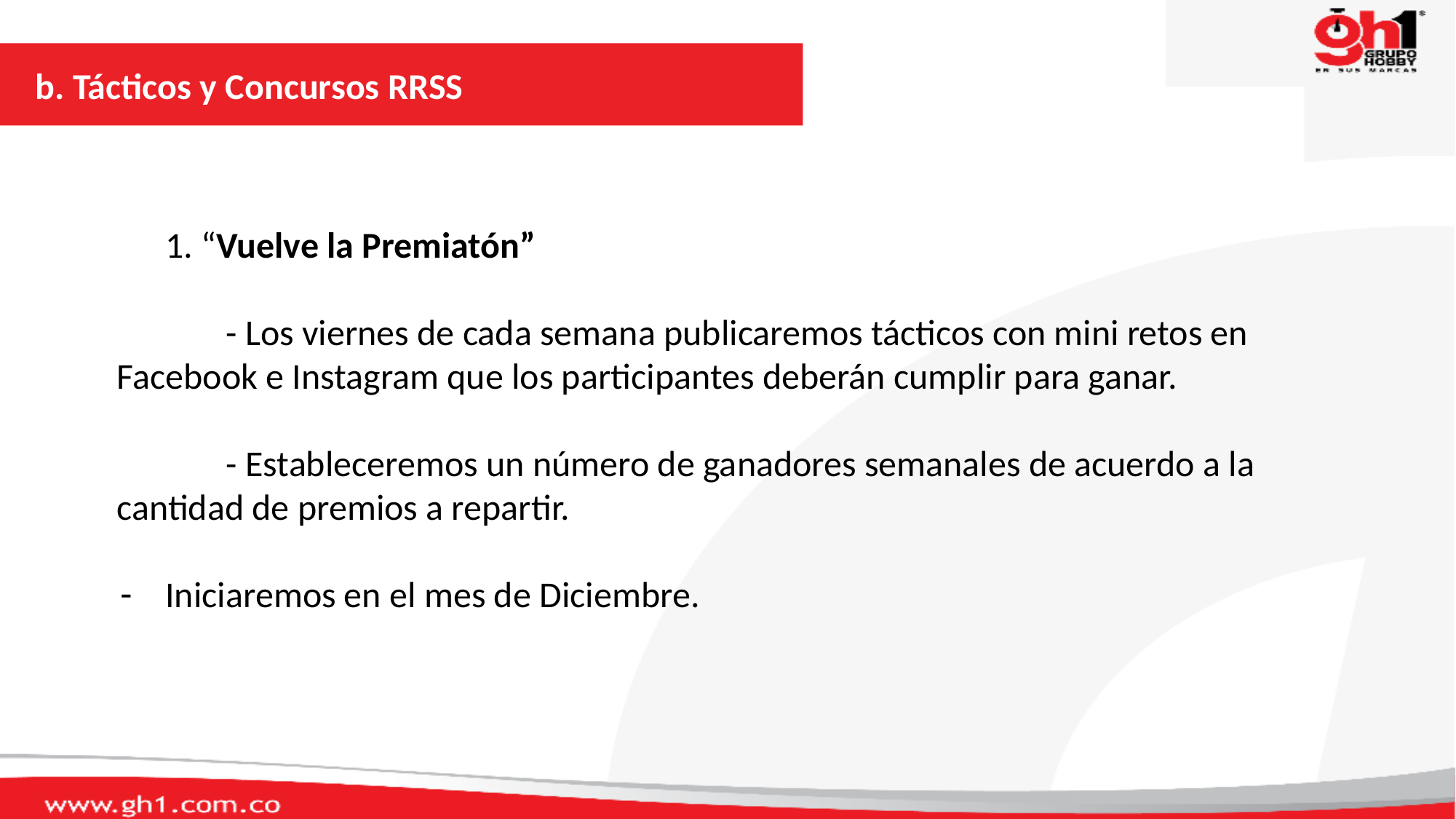

b. Tácticos y Concursos RRSS
1. “Vuelve la Premiatón”

	- Los viernes de cada semana publicaremos tácticos con mini retos en Facebook e Instagram que los participantes deberán cumplir para ganar.

	- Estableceremos un número de ganadores semanales de acuerdo a la cantidad de premios a repartir.

Iniciaremos en el mes de Diciembre.